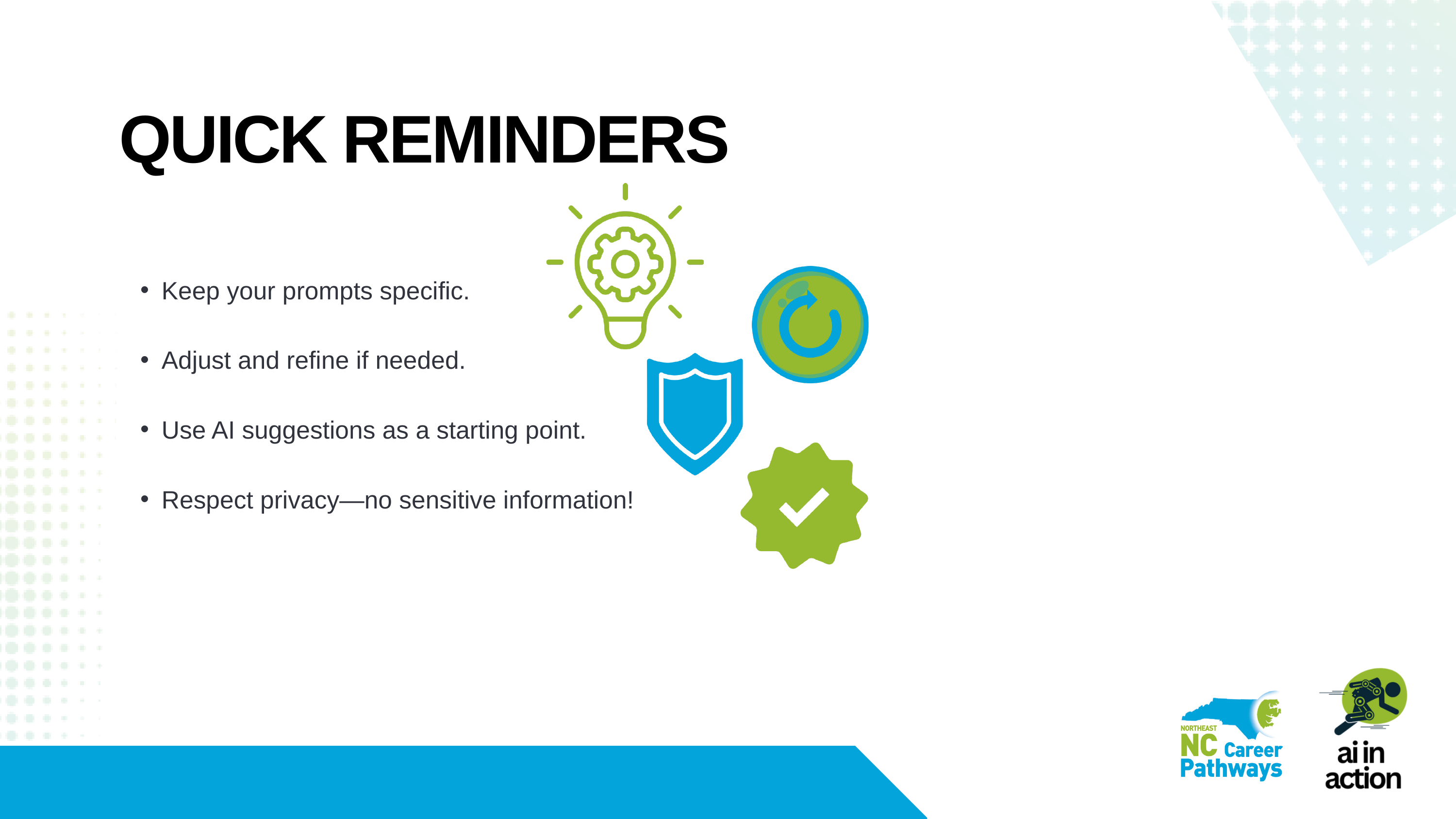

QUICK REMINDERS

Keep your prompts specific.

Adjust and refine if needed.

Use AI suggestions as a starting point.

Respect privacy—no sensitive information!